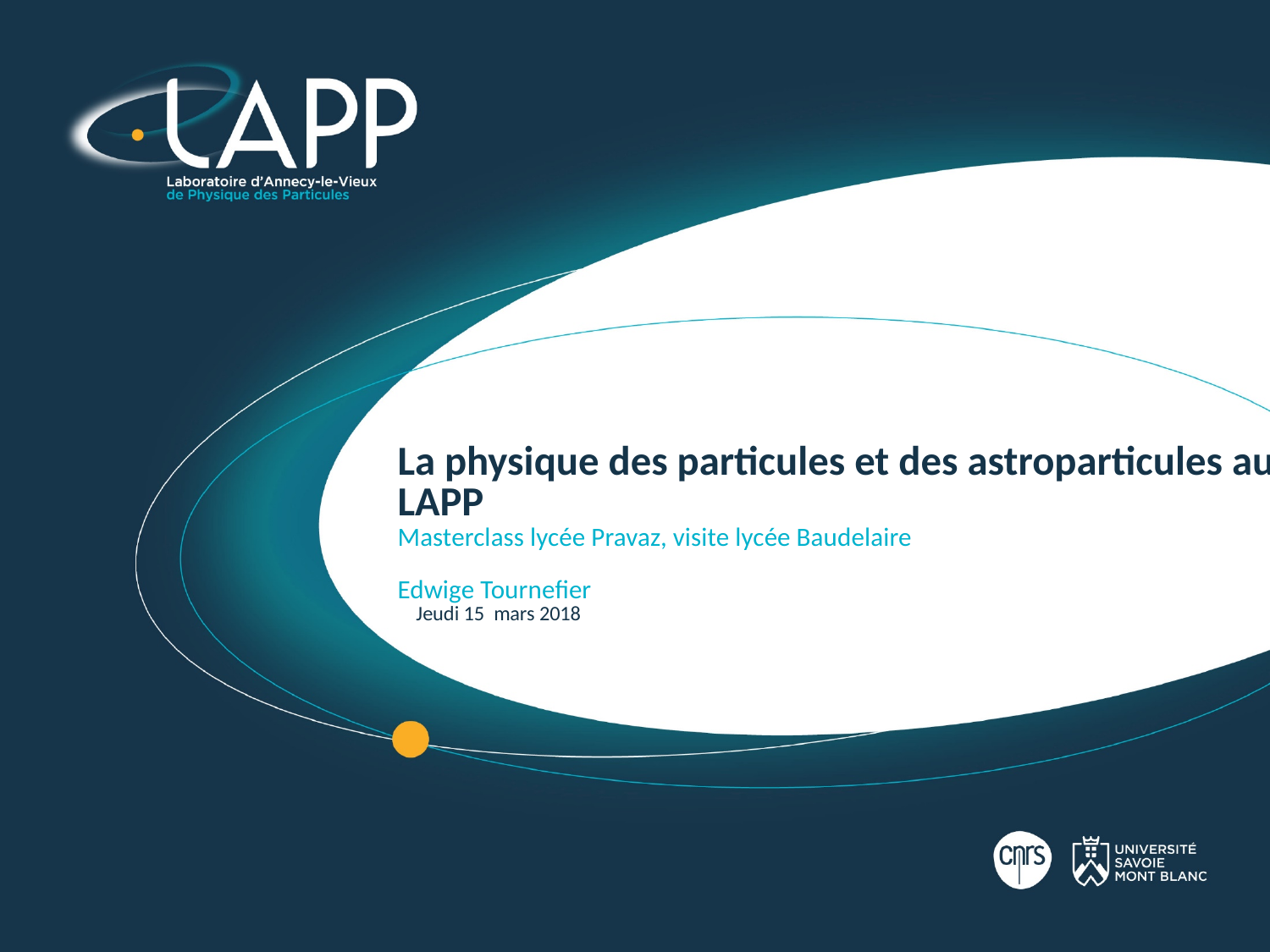

# La physique des particules et des astroparticules au LAPP Masterclass lycée Pravaz, visite lycée Baudelaire Edwige Tournefier Jeudi 15  mars 2018